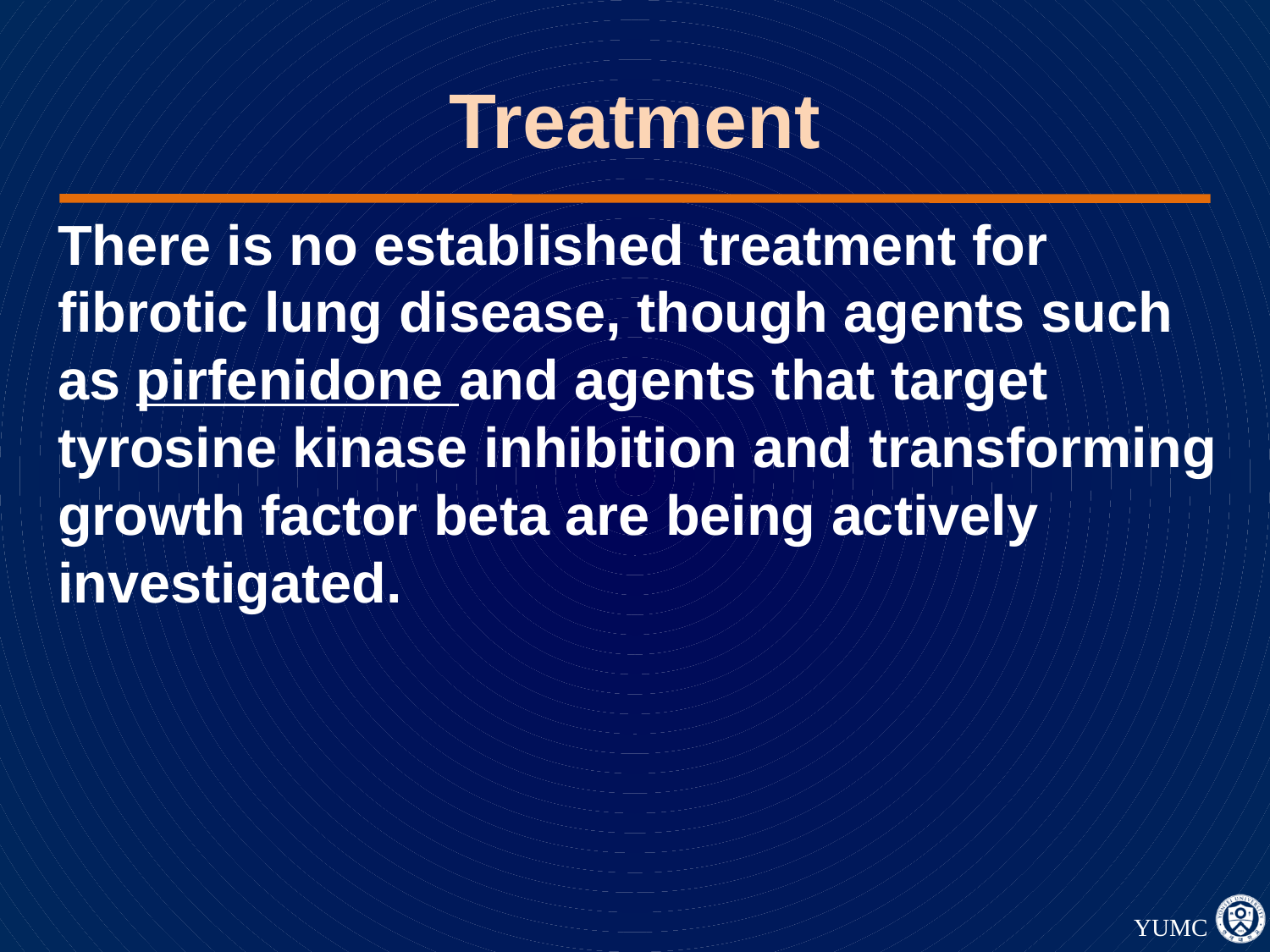

# Treatment
There is no established treatment for fibrotic lung disease, though agents such as pirfenidone and agents that target tyrosine kinase inhibition and transforming growth factor beta are being actively investigated.